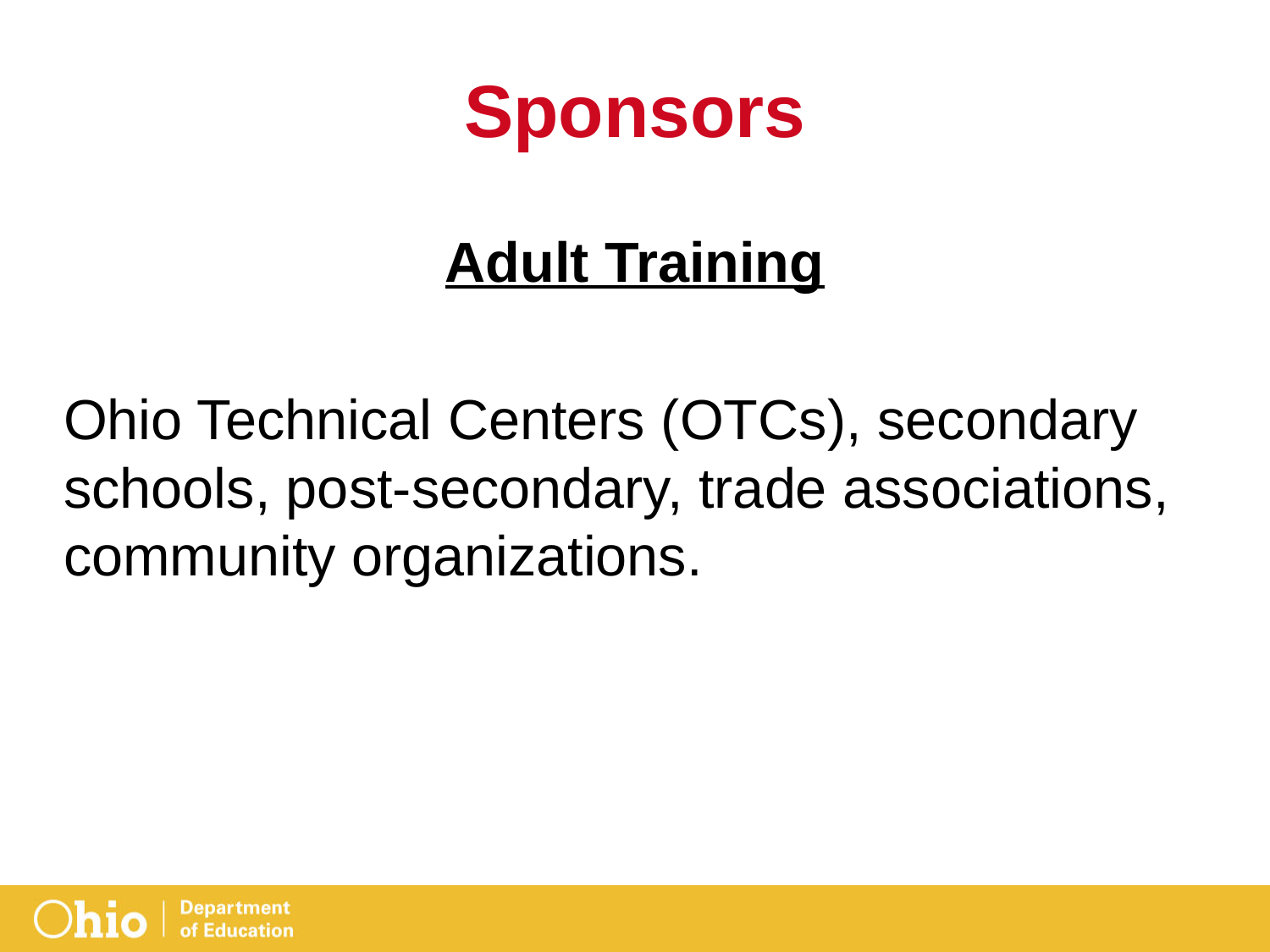

# Sponsors

Adult Training

Ohio Technical Centers (OTCs), secondary schools, post-secondary, trade associations, community organizations.